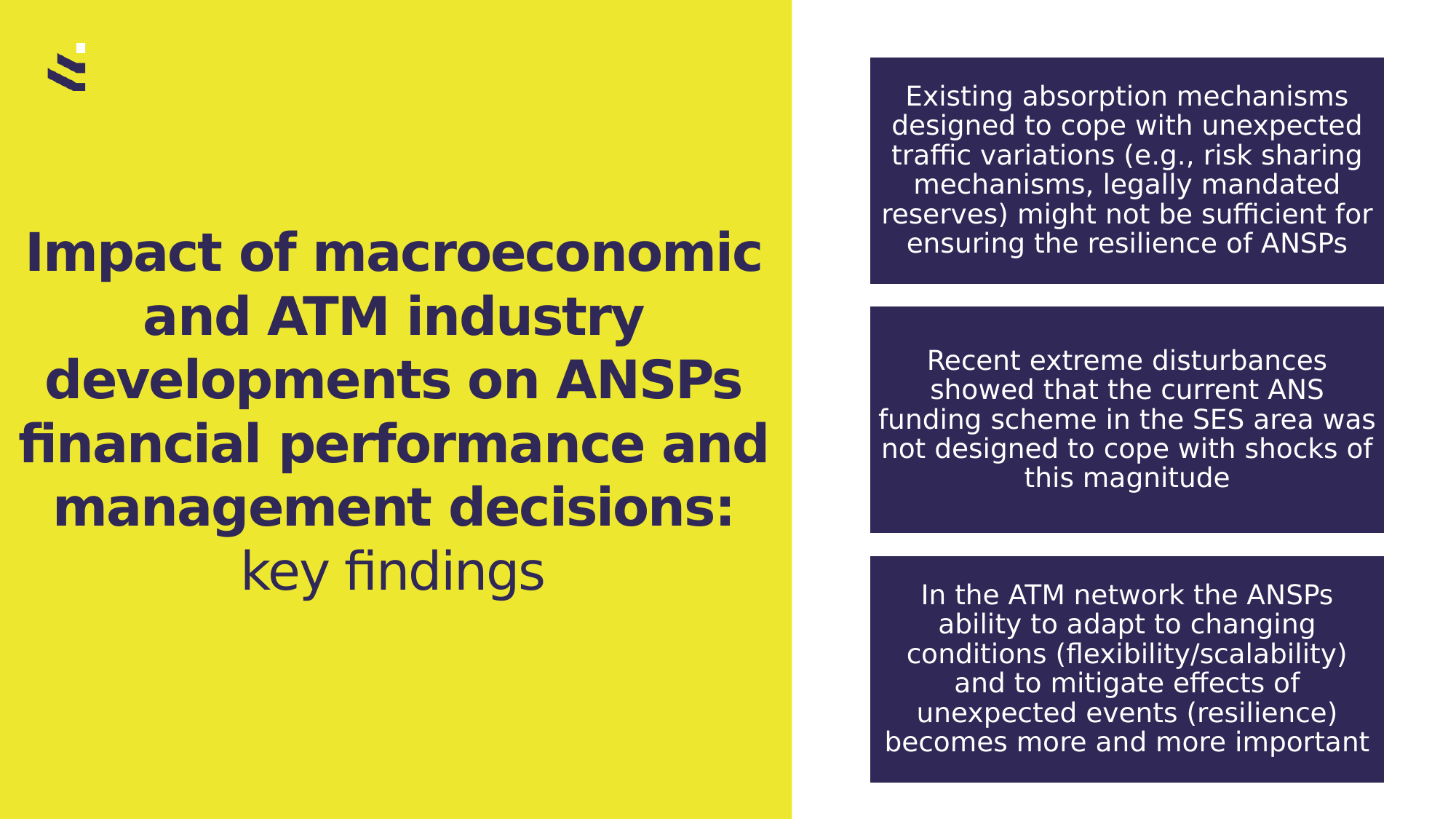

Existing absorption mechanisms designed to cope with unexpected traffic variations (e.g., risk sharing mechanisms, legally mandated reserves) might not be sufficient for ensuring the resilience of ANSPs
Recent extreme disturbances showed that the current ANS funding scheme in the SES area was not designed to cope with shocks of this magnitude
In the ATM network the ANSPs ability to adapt to changing conditions (flexibility/scalability) and to mitigate effects of unexpected events (resilience) becomes more and more important
# Impact of macroeconomic and ATM industry developments on ANSPs financial performance and management decisions: key findings